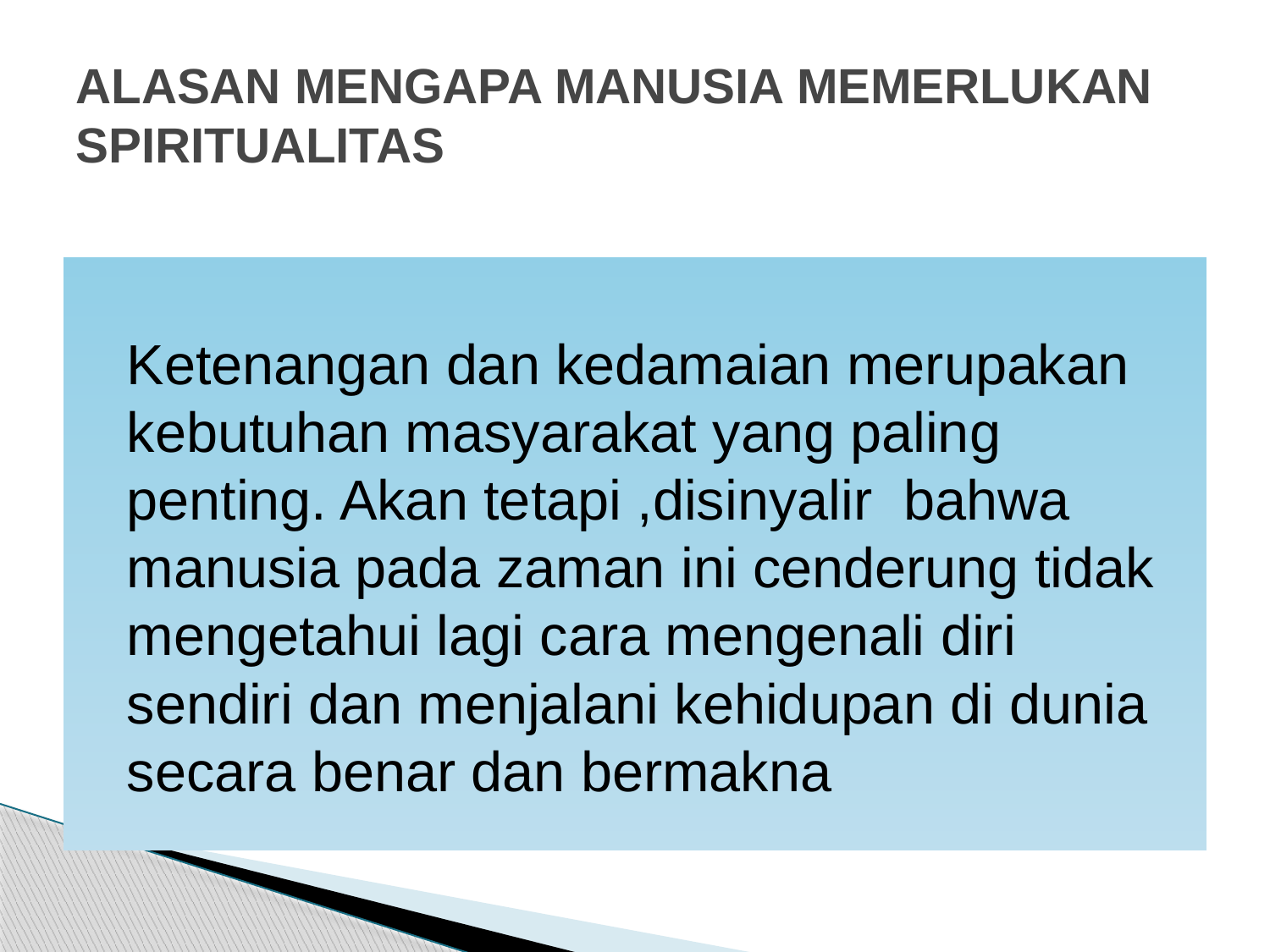

# ALASAN MENGAPA MANUSIA MEMERLUKAN SPIRITUALITAS

	Ketenangan dan kedamaian merupakan  kebutuhan masyarakat yang paling penting. Akan tetapi ,disinyalir  bahwa manusia pada zaman ini cenderung tidak  mengetahui lagi cara mengenali diri sendiri dan menjalani kehidupan di dunia secara benar dan bermakna